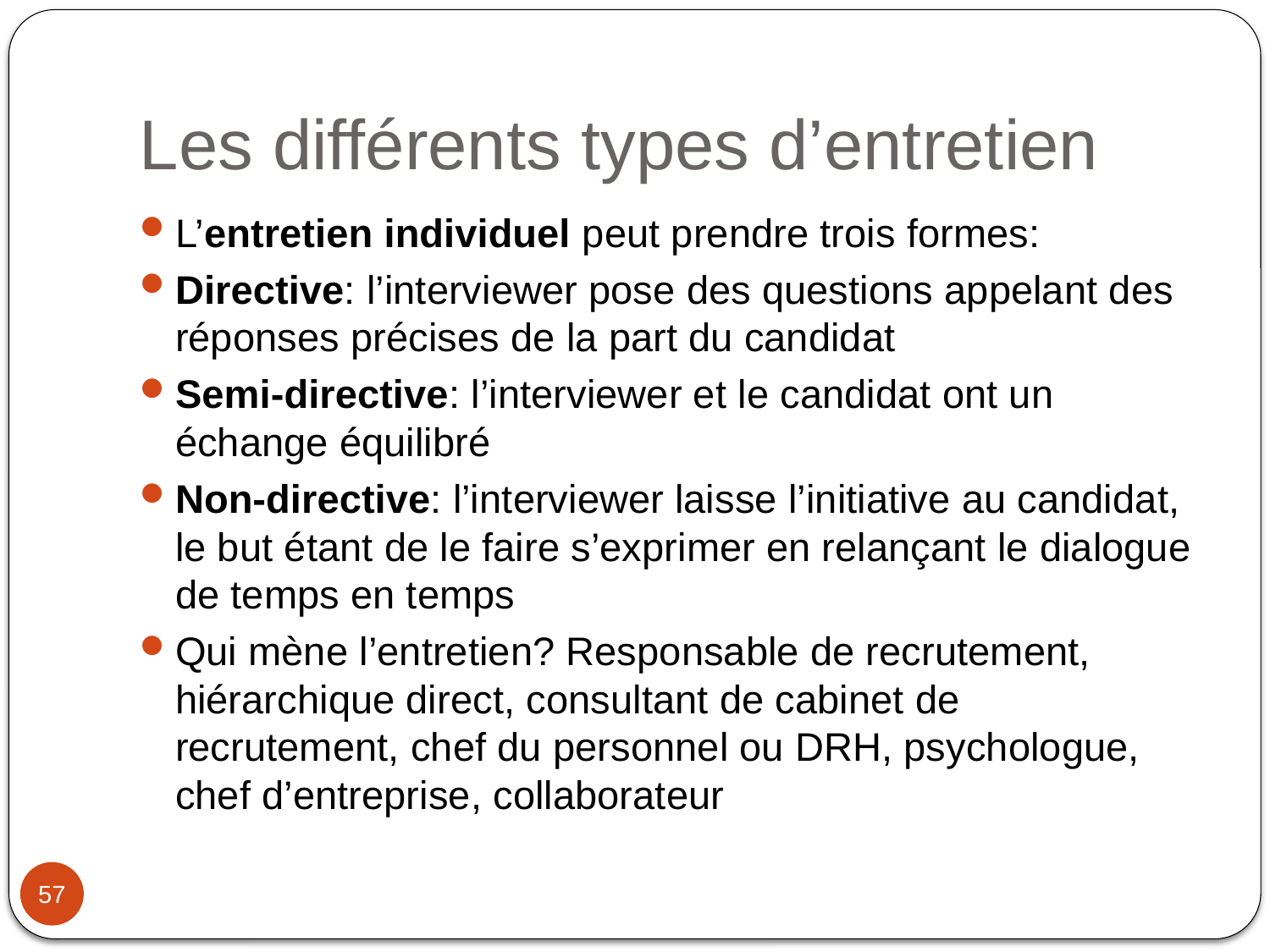

# Les différents types d’entretien
L’entretien individuel peut prendre trois formes:
Directive: l’interviewer pose des questions appelant des réponses précises de la part du candidat
Semi-directive: l’interviewer et le candidat ont un échange équilibré
Non-directive: l’interviewer laisse l’initiative au candidat, le but étant de le faire s’exprimer en relançant le dialogue de temps en temps
Qui mène l’entretien? Responsable de recrutement, hiérarchique direct, consultant de cabinet de recrutement, chef du personnel ou DRH, psychologue, chef d’entreprise, collaborateur
57